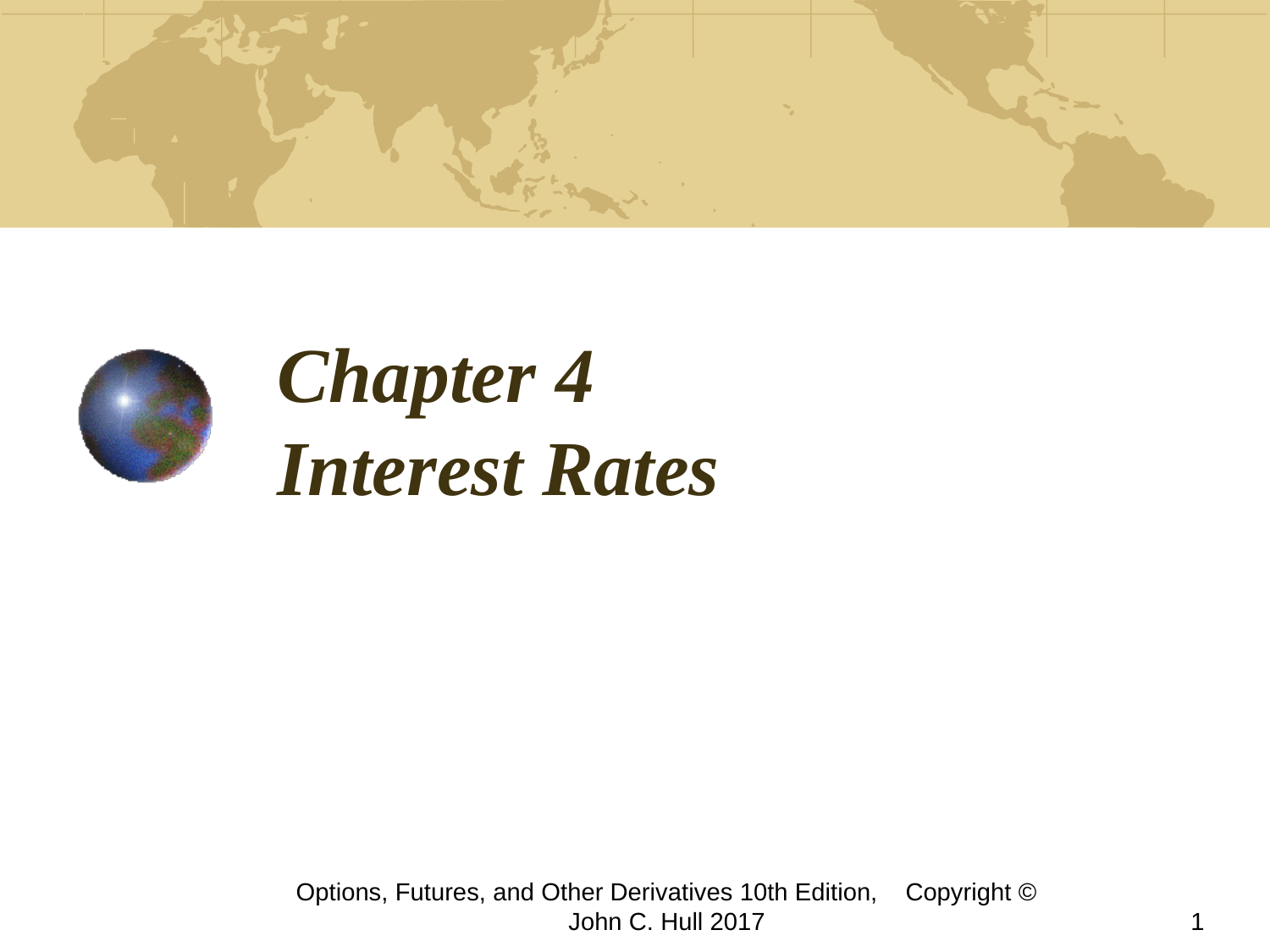

# Chapter 4 Interest Rates
Options, Futures, and Other Derivatives 10th Edition,    Copyright © John C. Hull 2017
1